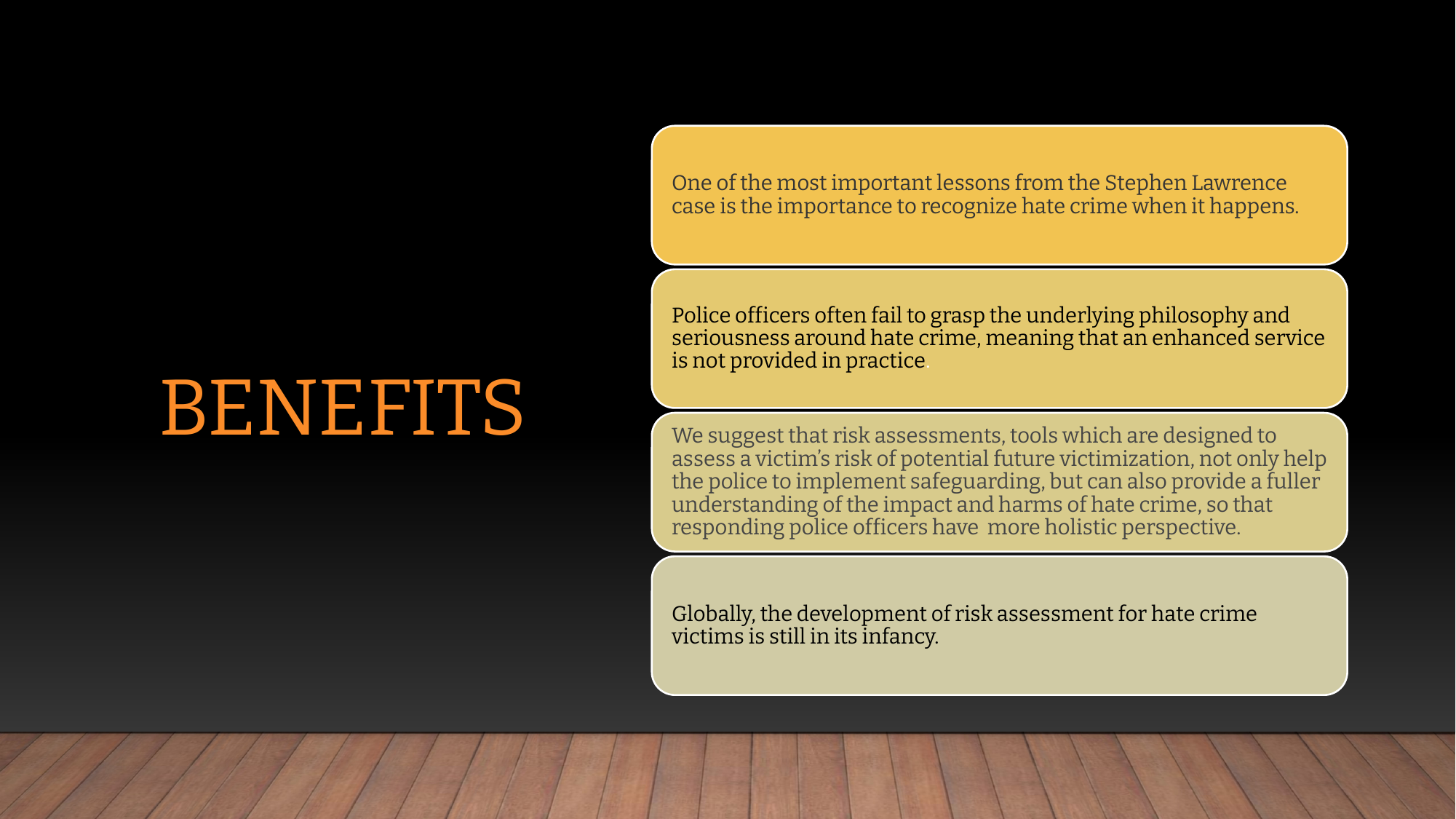

# Benefits
One of the most important lessons from the Stephen Lawrence case is the importance to recognize hate crime when it happens.
Police officers often fail to grasp the underlying philosophy and seriousness around hate crime, meaning that an enhanced service is not provided in practice.
We suggest that risk assessments, tools which are designed to assess a victim’s risk of potential future victimization, not only help the police to implement safeguarding, but can also provide a fuller understanding of the impact and harms of hate crime, so that responding police officers have  more holistic perspective.
Globally, the development of risk assessment for hate crime victims is still in its infancy.